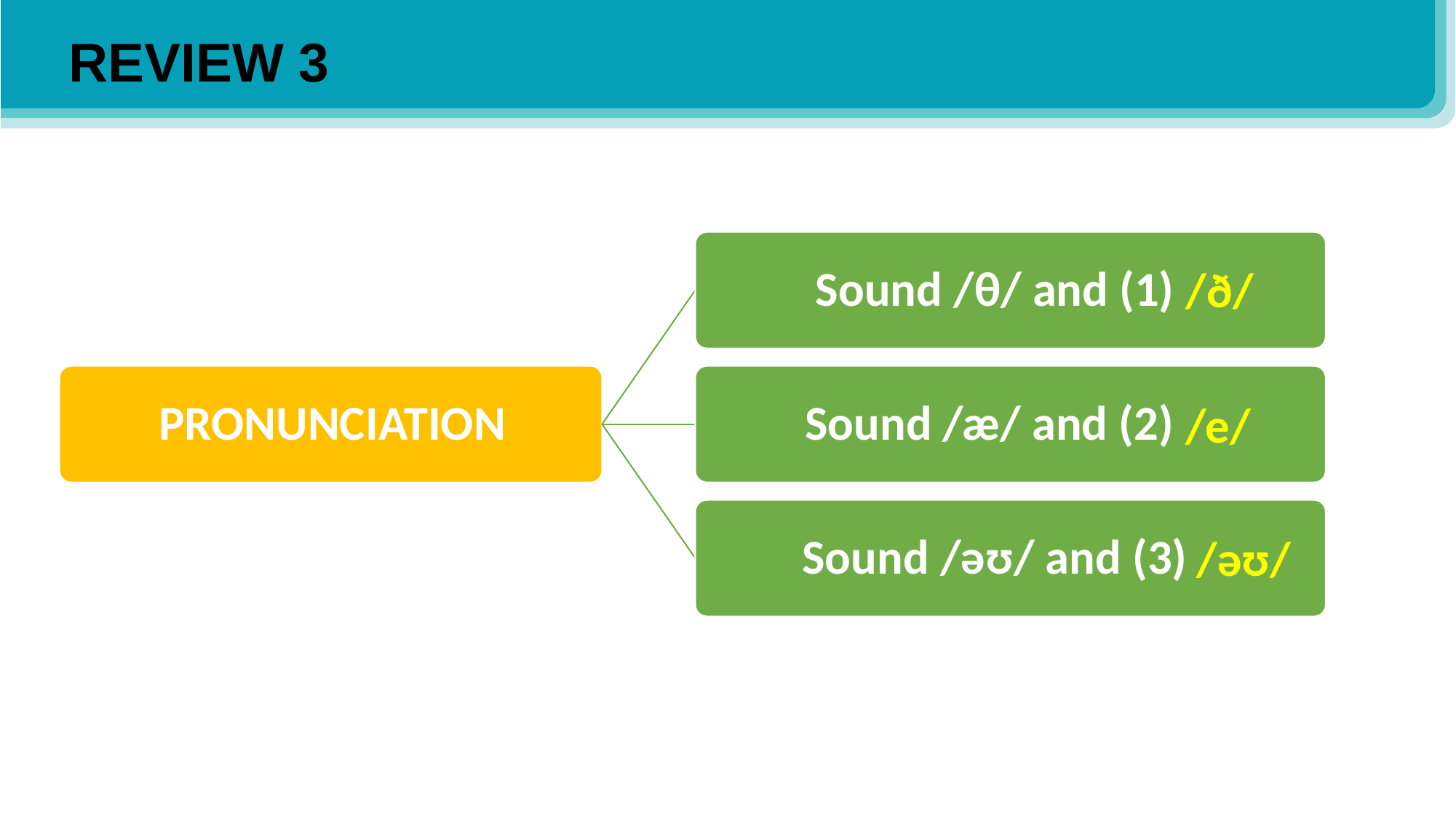

REVIEW 3
PRONUNCIATION

Sound /θ/ and (1)…

Sound /æ/ and (2) …

Sound /əʊ/ and (3)…
/ð/
/e/
/əʊ/